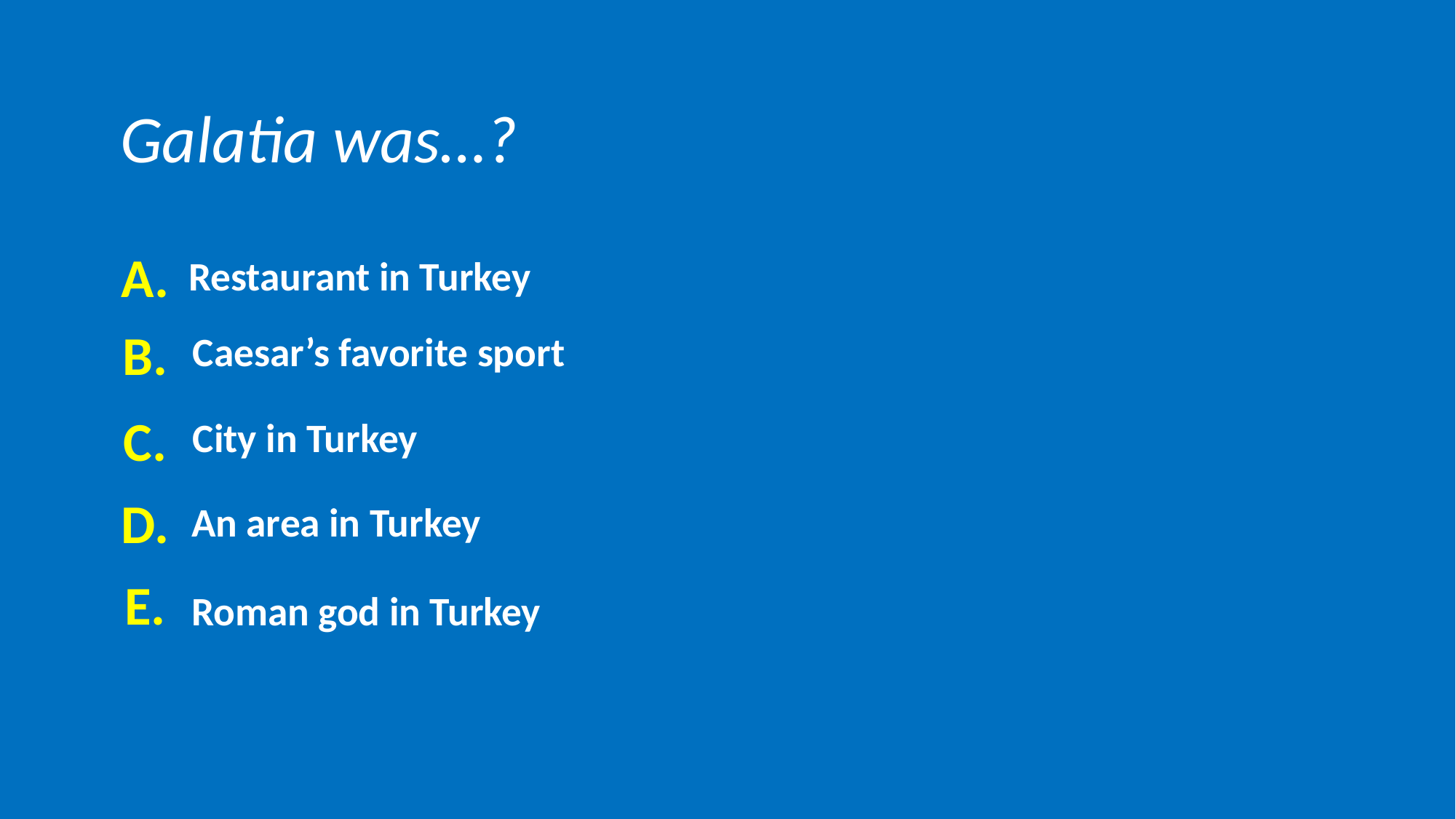

# Galatia was…?
Restaurant in Turkey
Caesar’s favorite sport
City in Turkey
An area in Turkey
Roman god in Turkey